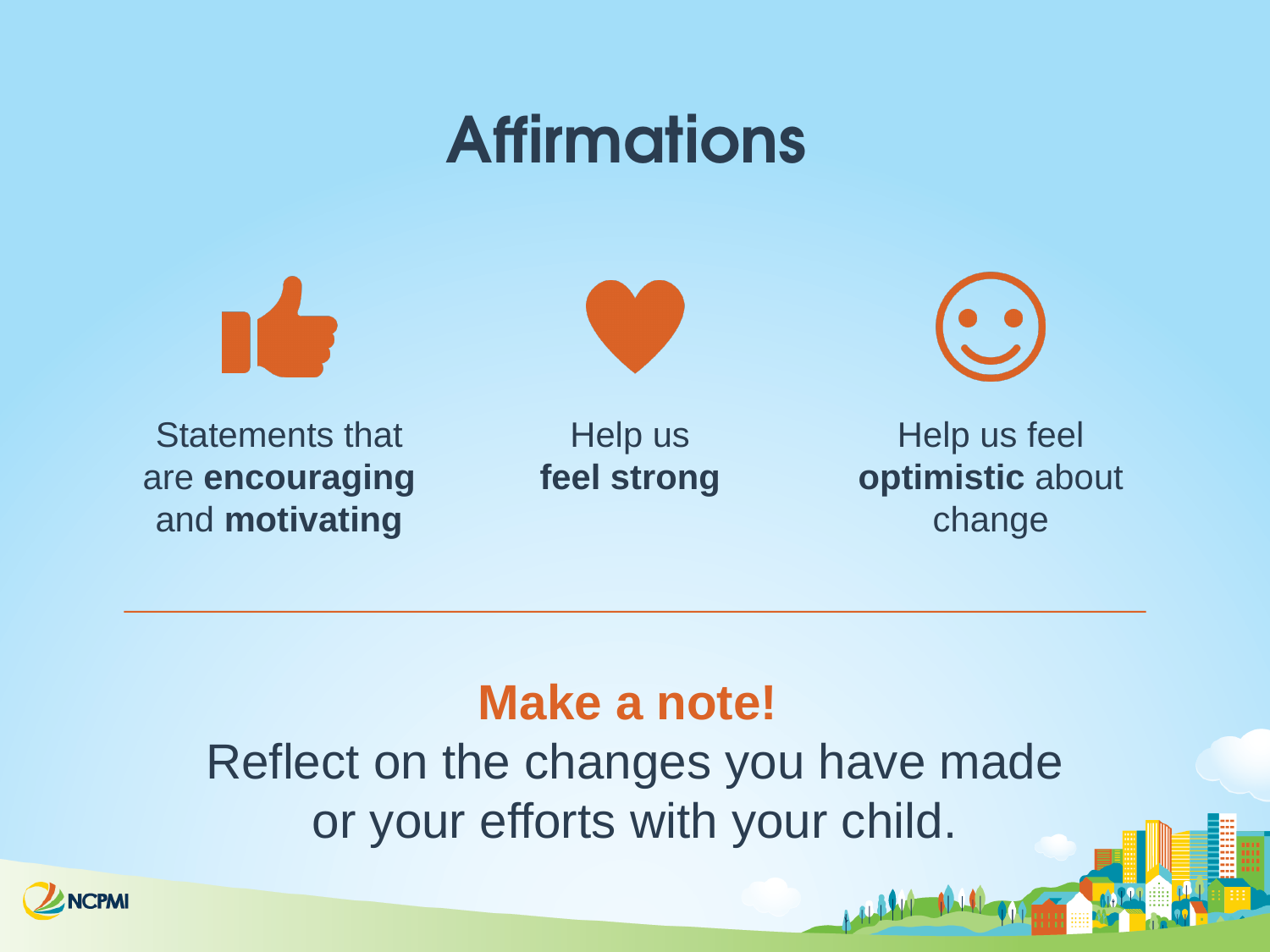

# Affirmations

Statements that are encouraging and motivating
Help us
feel strong
Help us feel optimistic about change

Make a note!
Reflect on the changes you have made or your efforts with your child.